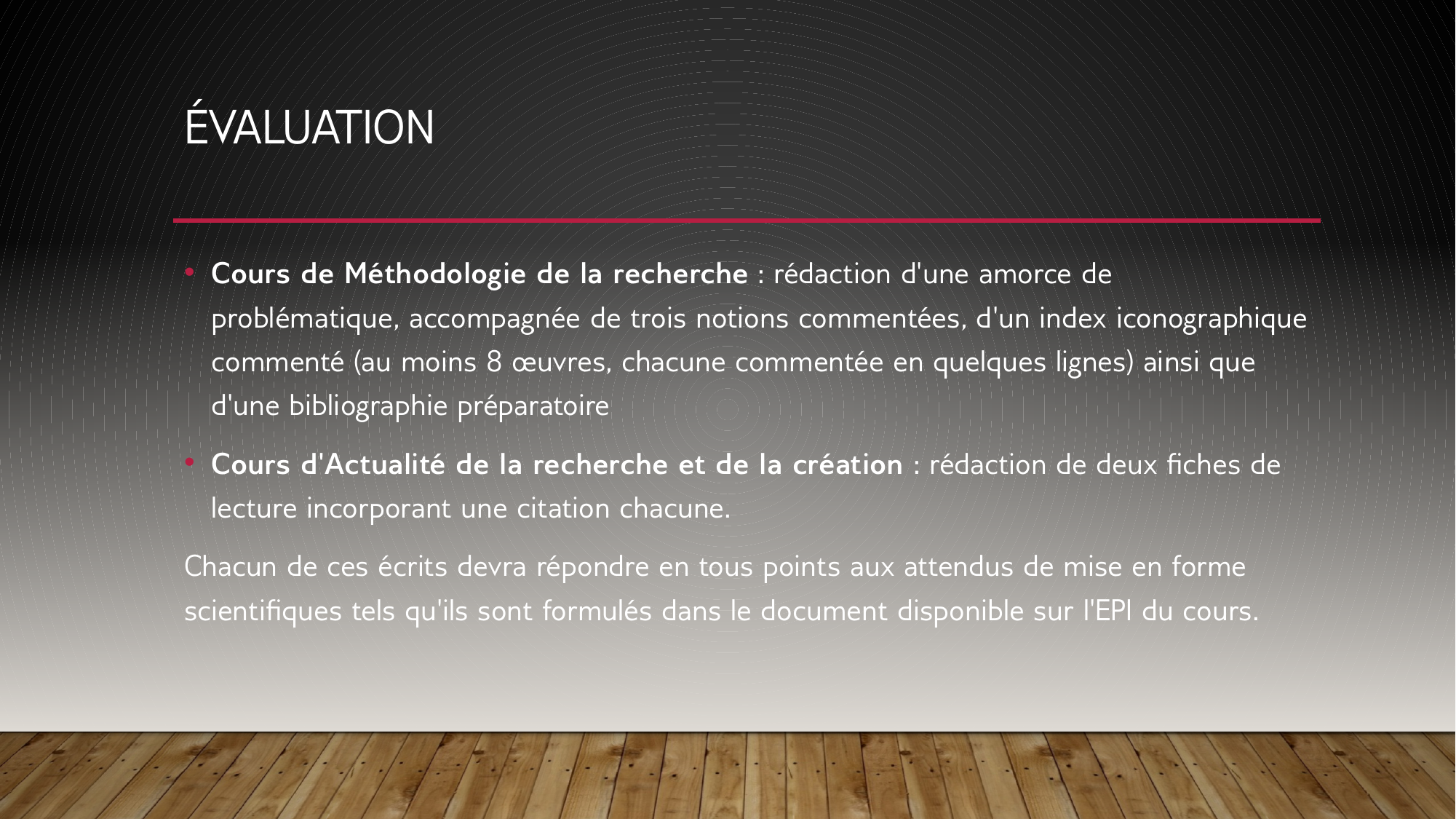

# évaluation
Cours de Méthodologie de la recherche : rédaction d'une amorce de problématique, accompagnée de trois notions commentées, d'un index iconographique commenté (au moins 8 œuvres, chacune commentée en quelques lignes) ainsi que d'une bibliographie préparatoire
Cours d'Actualité de la recherche et de la création : rédaction de deux fiches de lecture incorporant une citation chacune.
Chacun de ces écrits devra répondre en tous points aux attendus de mise en forme scientifiques tels qu'ils sont formulés dans le document disponible sur l'EPI du cours.